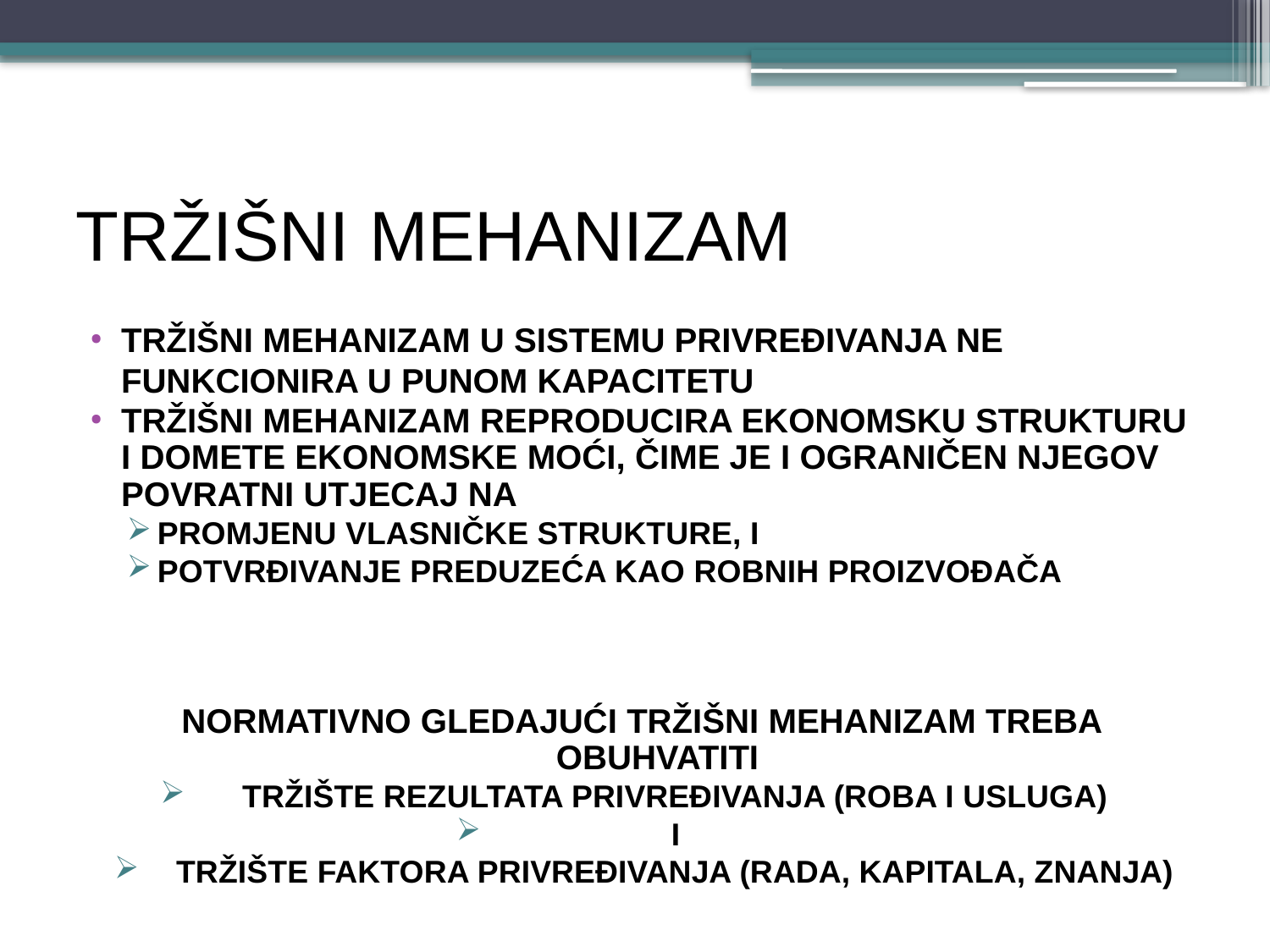

# TRŽIŠNI MEHANIZAM
TRŽIŠNI MEHANIZAM U SISTEMU PRIVREĐIVANJA NE FUNKCIONIRA U PUNOM KAPACITETU
TRŽIŠNI MEHANIZAM REPRODUCIRA EKONOMSKU STRUKTURU I DOMETE EKONOMSKE MOĆI, ČIME JE I OGRANIČEN NJEGOV POVRATNI UTJECAJ NA
PROMJENU VLASNIČKE STRUKTURE, I
POTVRĐIVANJE PREDUZEĆA KAO ROBNIH PROIZVOĐAČA

NORMATIVNO GLEDAJUĆI TRŽIŠNI MEHANIZAM TREBA OBUHVATITI
TRŽIŠTE REZULTATA PRIVREĐIVANJA (ROBA I USLUGA)
I
TRŽIŠTE FAKTORA PRIVREĐIVANJA (RADA, KAPITALA, ZNANJA)